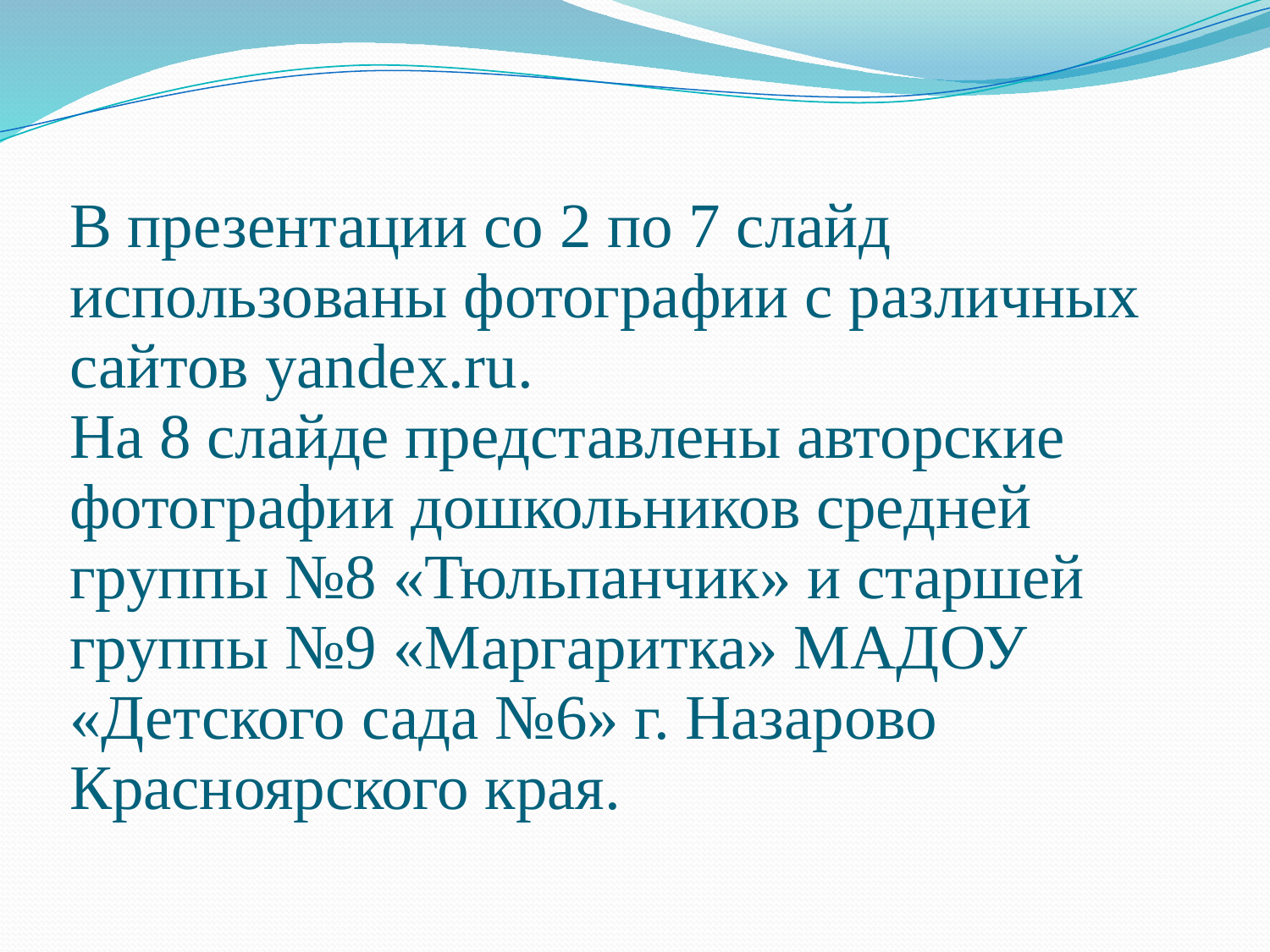

# В презентации со 2 по 7 слайд использованы фотографии с различных сайтов yandex.ru. На 8 слайде представлены авторские фотографии дошкольников средней группы №8 «Тюльпанчик» и старшей группы №9 «Маргаритка» МАДОУ «Детского сада №6» г. Назарово Красноярского края.